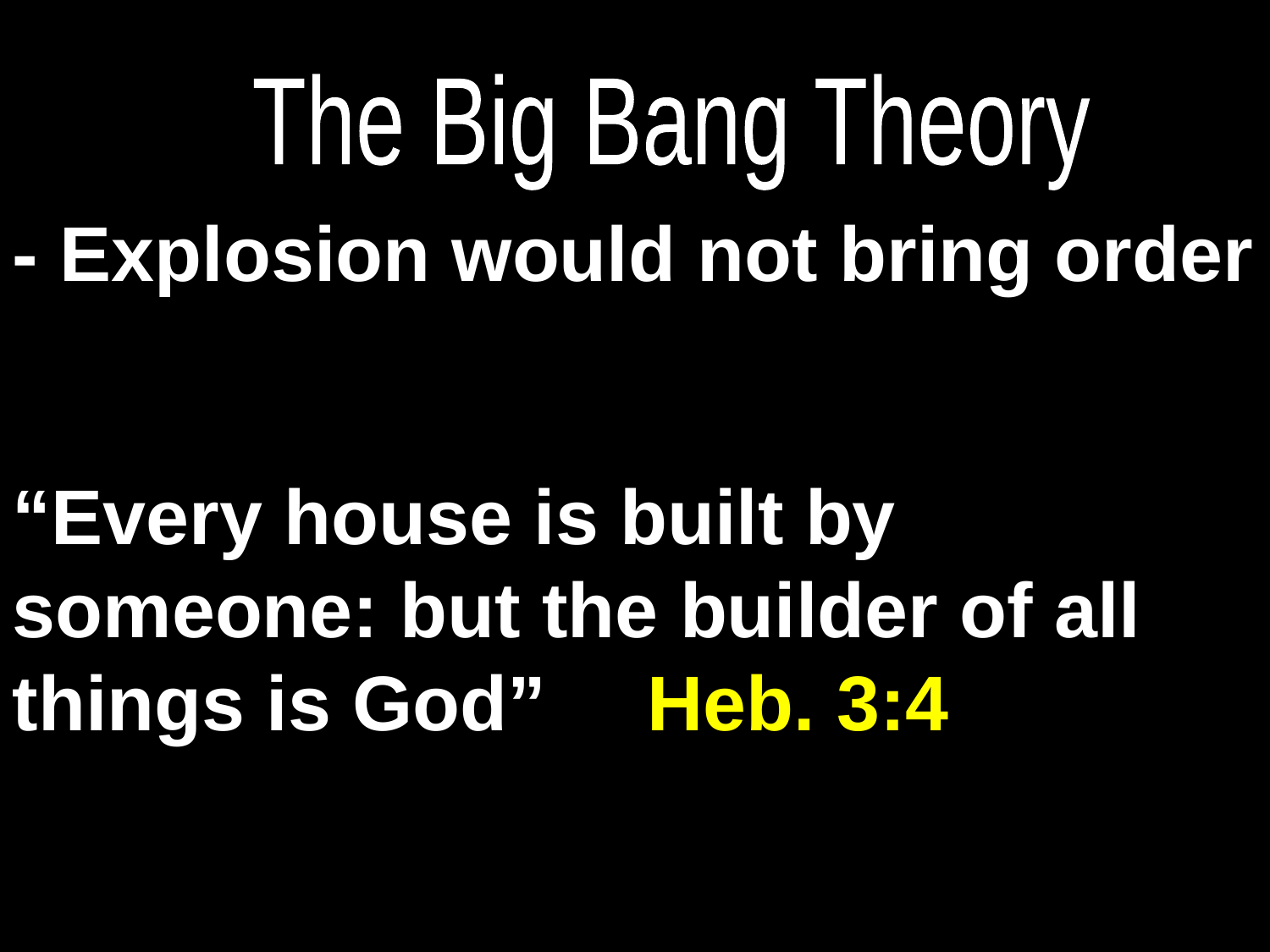

The Big Bang Theory
- Explosion would not bring order

“Every house is built by someone: but the builder of all things is God”   	Heb. 3:4